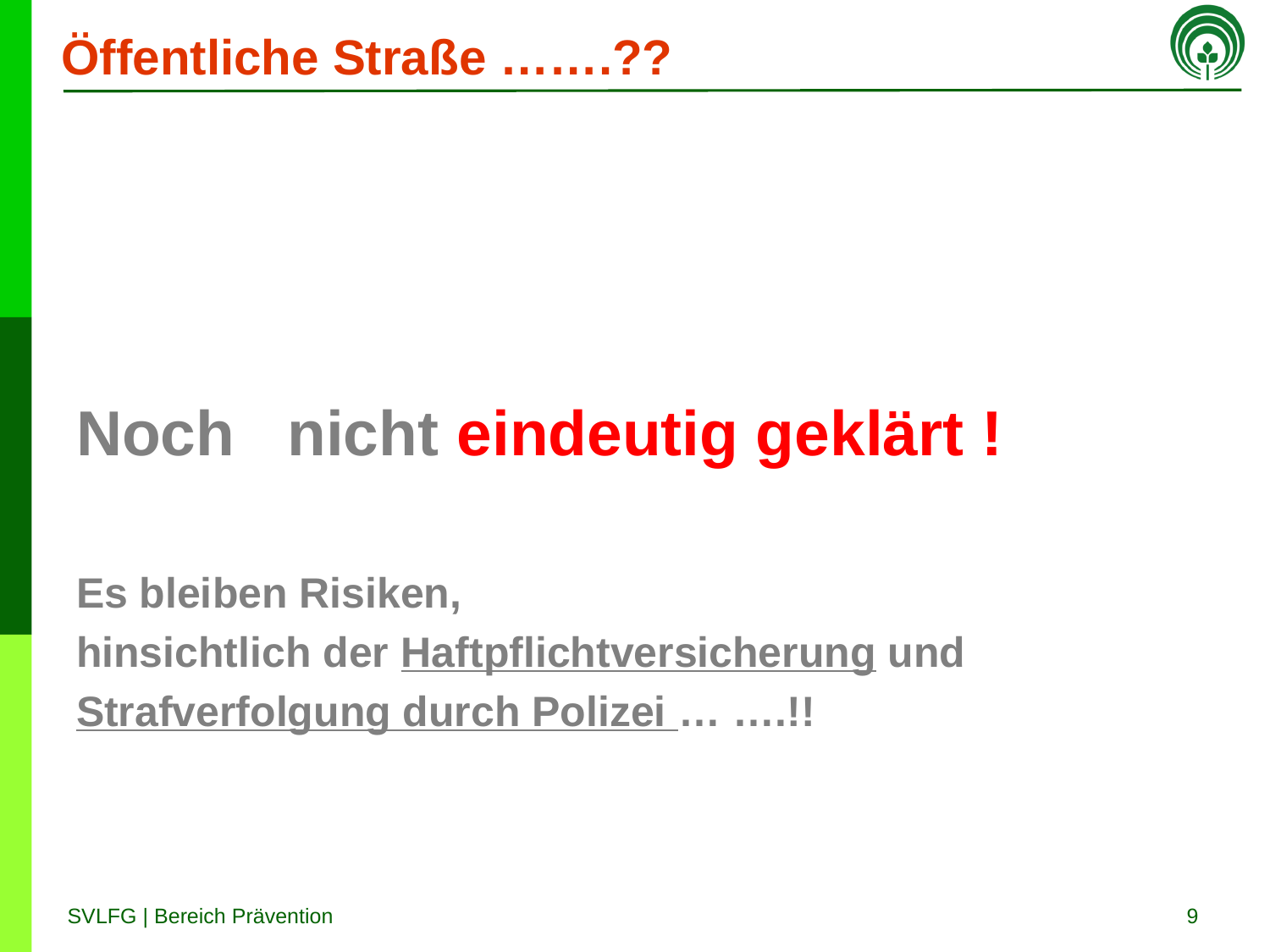

# Öffentliche Straße …….??

Noch   nicht eindeutig geklärt !

Es bleiben Risiken,
hinsichtlich der Haftpflichtversicherung und
Strafverfolgung durch Polizei … ….!!
9